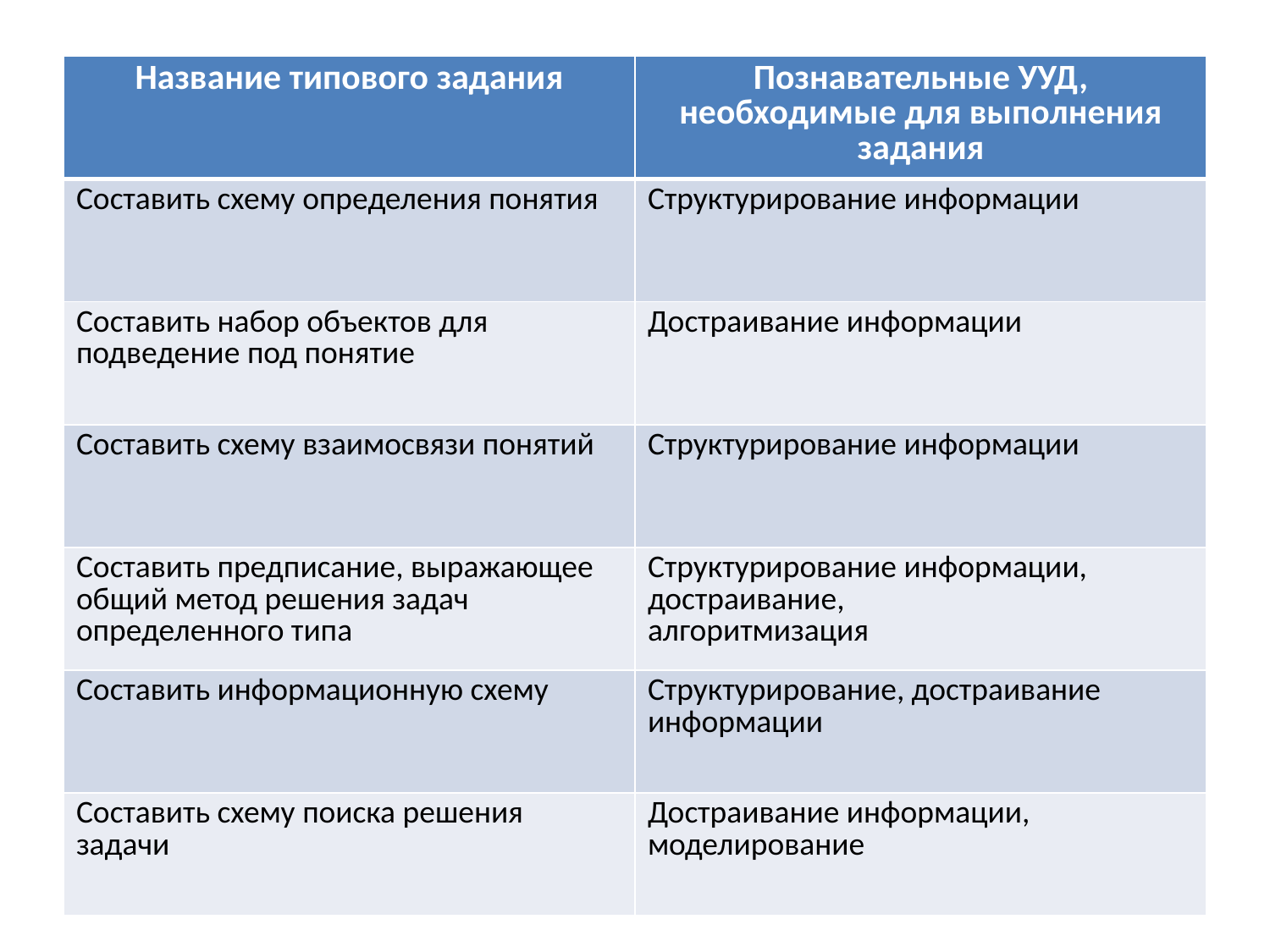

| Название типового задания | Познавательные УУД, необходимые для выполнения задания |
| --- | --- |
| Составить схему определения понятия | Структурирование информации |
| Составить набор объектов для подведение под понятие | Достраивание информации |
| Составить схему взаимосвязи понятий | Структурирование информации |
| Составить предписание, выражающее общий метод решения задач определенного типа | Структурирование информации, достраивание, алгоритмизация |
| Составить информационную схему | Структурирование, достраивание информации |
| Составить схему поиска решения задачи | Достраивание информации, моделирование |